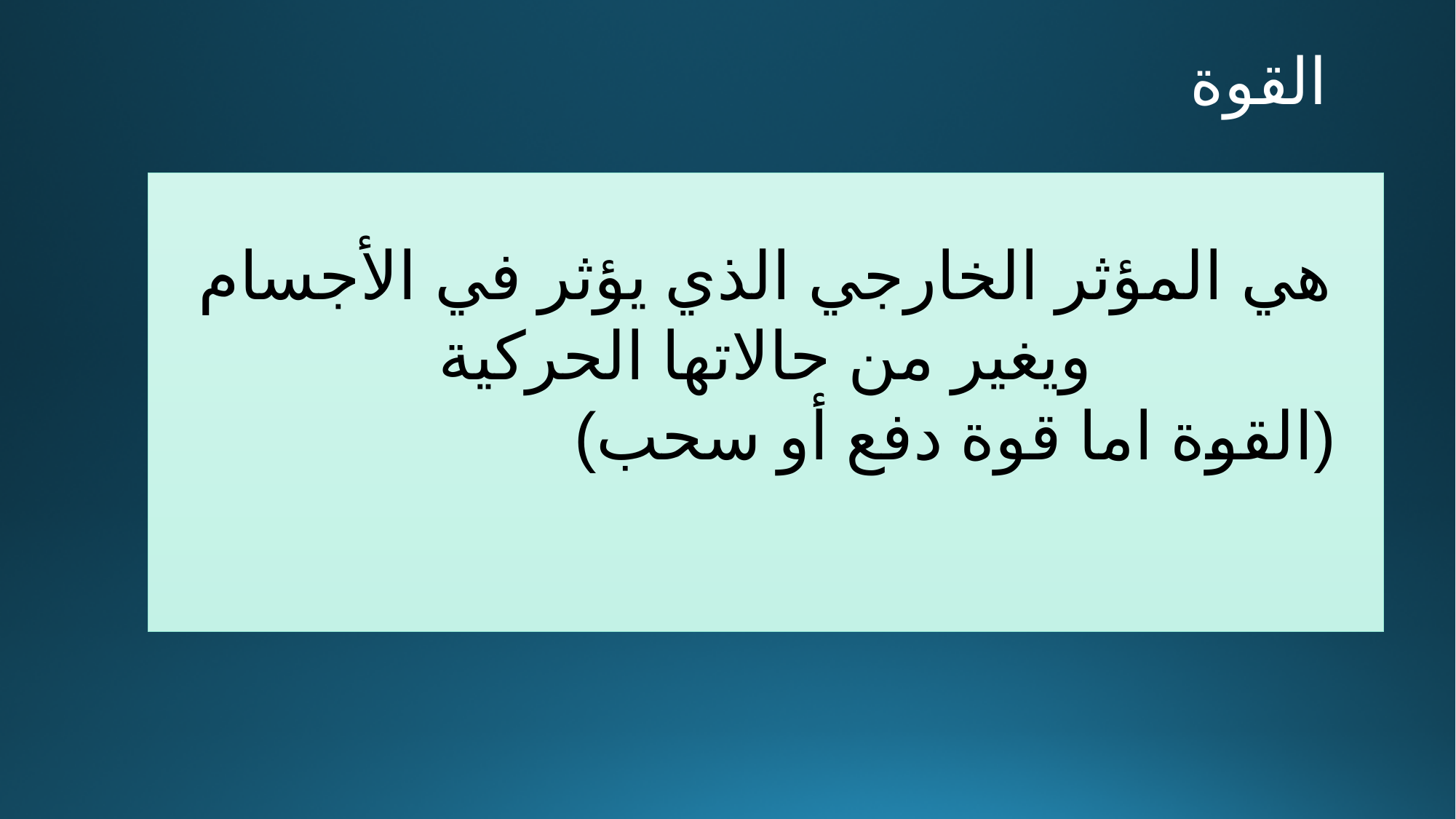

# القوة
هي المؤثر الخارجي الذي يؤثر في الأجسام ويغير من حالاتها الحركية
(القوة اما قوة دفع أو سحب)